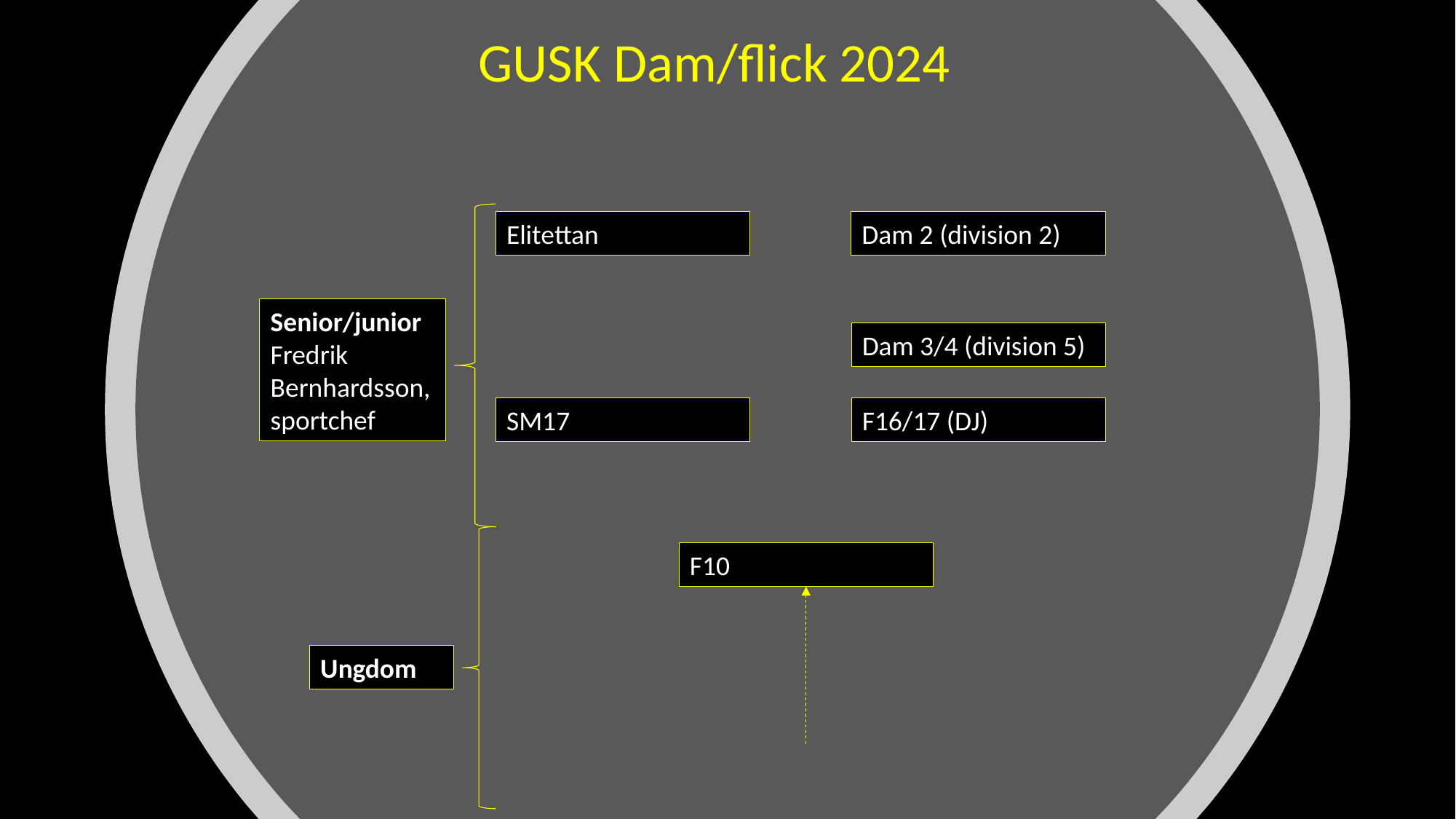

# GUSK Dam/flick 2024

Elitettan
Dam 2 (division 2)
Senior/junior
Fredrik Bernhardsson,
sportchef
Dam 3/4 (division 5)
SM17
F16/17 (DJ)

F10
Ungdom